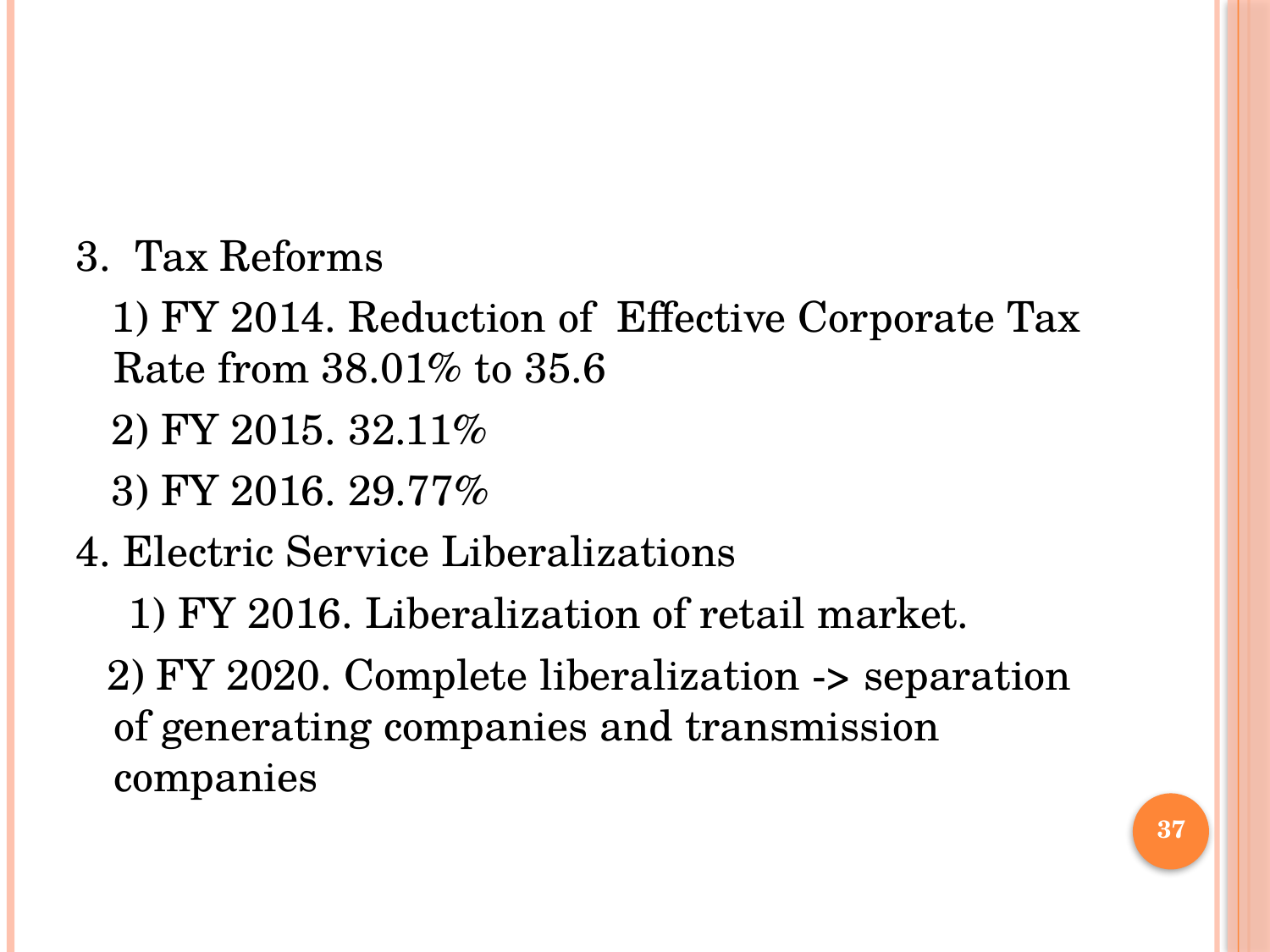

#
3.  Tax Reforms
   1) FY 2014. Reduction of  Effective Corporate Tax Rate from 38.01% to 35.6
   2) FY 2015. 32.11%
   3) FY 2016. 29.77%
4. Electric Service Liberalizations
　1) FY 2016. Liberalization of retail market.
2) FY 2020. Complete liberalization -> separation of generating companies and transmission companies

37